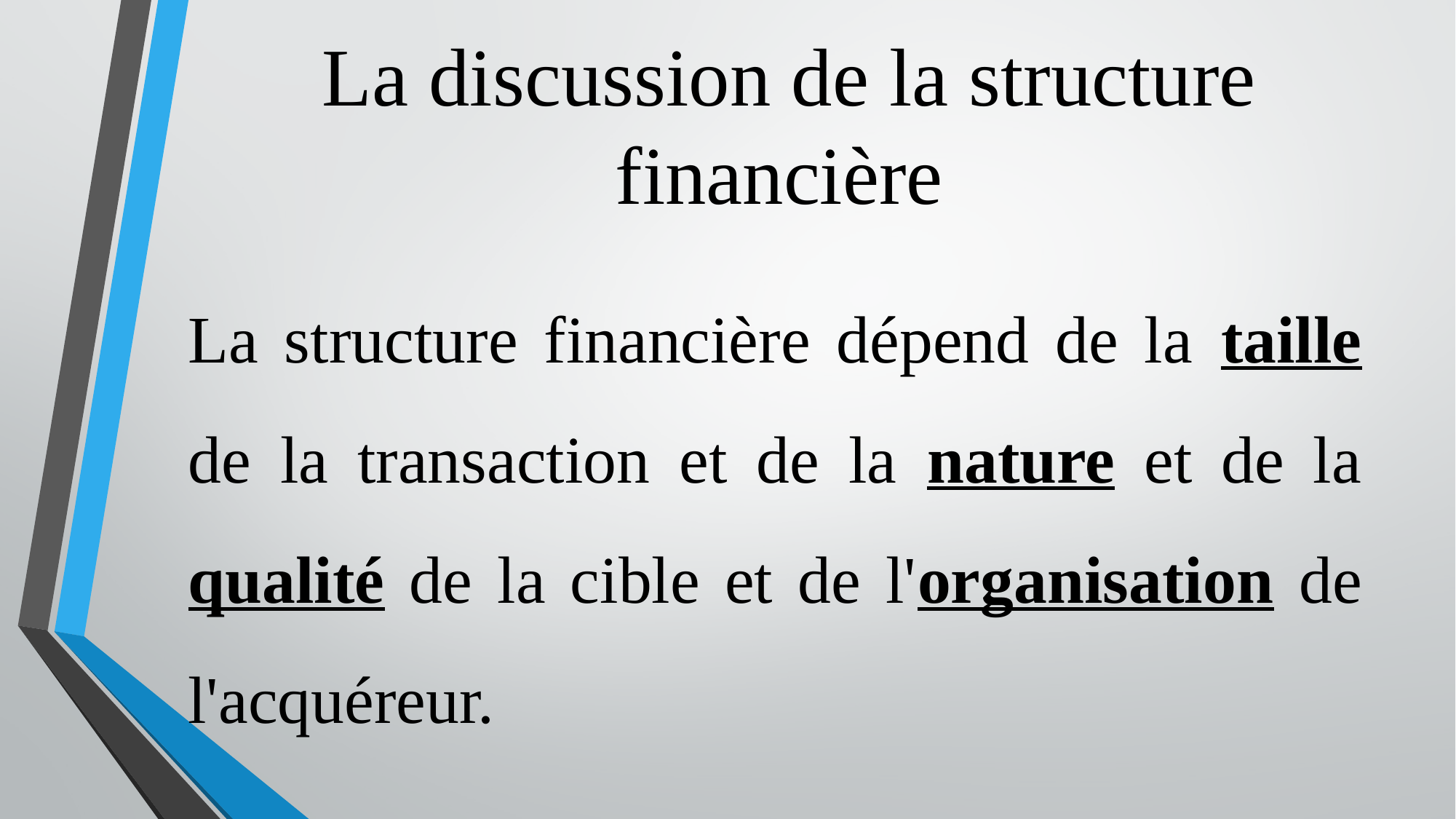

# La discussion de la structure financière
La structure financière dépend de la taille de la transaction et de la nature et de la qualité de la cible et de l'organisation de l'acquéreur.